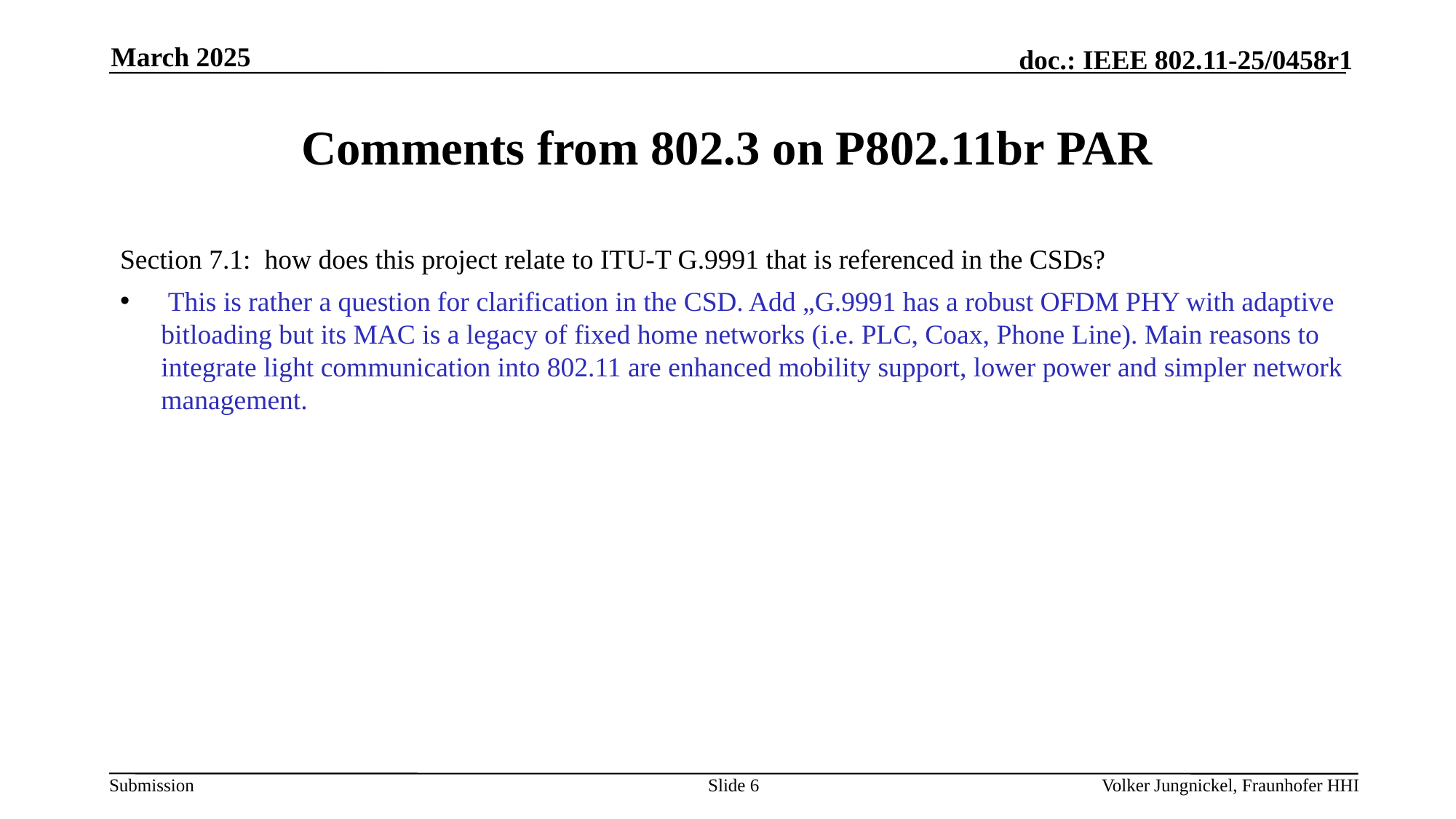

March 2025
# Comments from 802.3 on P802.11br PAR
Section 7.1:  how does this project relate to ITU-T G.9991 that is referenced in the CSDs?
 This is rather a question for clarification in the CSD. Add „G.9991 has a robust OFDM PHY with adaptive bitloading but its MAC is a legacy of fixed home networks (i.e. PLC, Coax, Phone Line). Main reasons to integrate light communication into 802.11 are enhanced mobility support, lower power and simpler network management.
Slide 6
Volker Jungnickel, Fraunhofer HHI